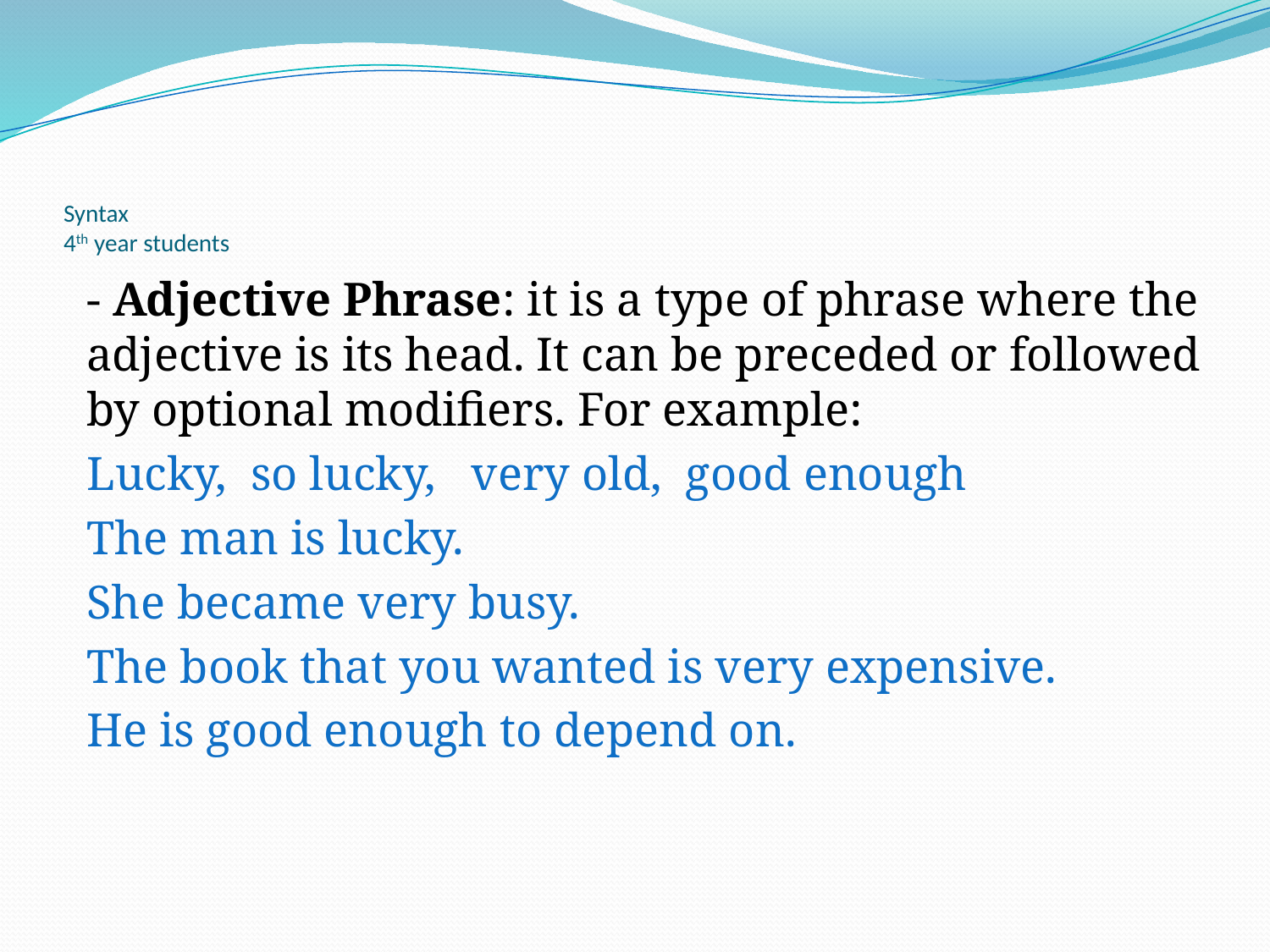

# Syntax 4th year students
- Adjective Phrase: it is a type of phrase where the adjective is its head. It can be preceded or followed by optional modifiers. For example:
Lucky,  so lucky,   very old,  good enough
The man is lucky.
She became very busy.
The book that you wanted is very expensive.
He is good enough to depend on.